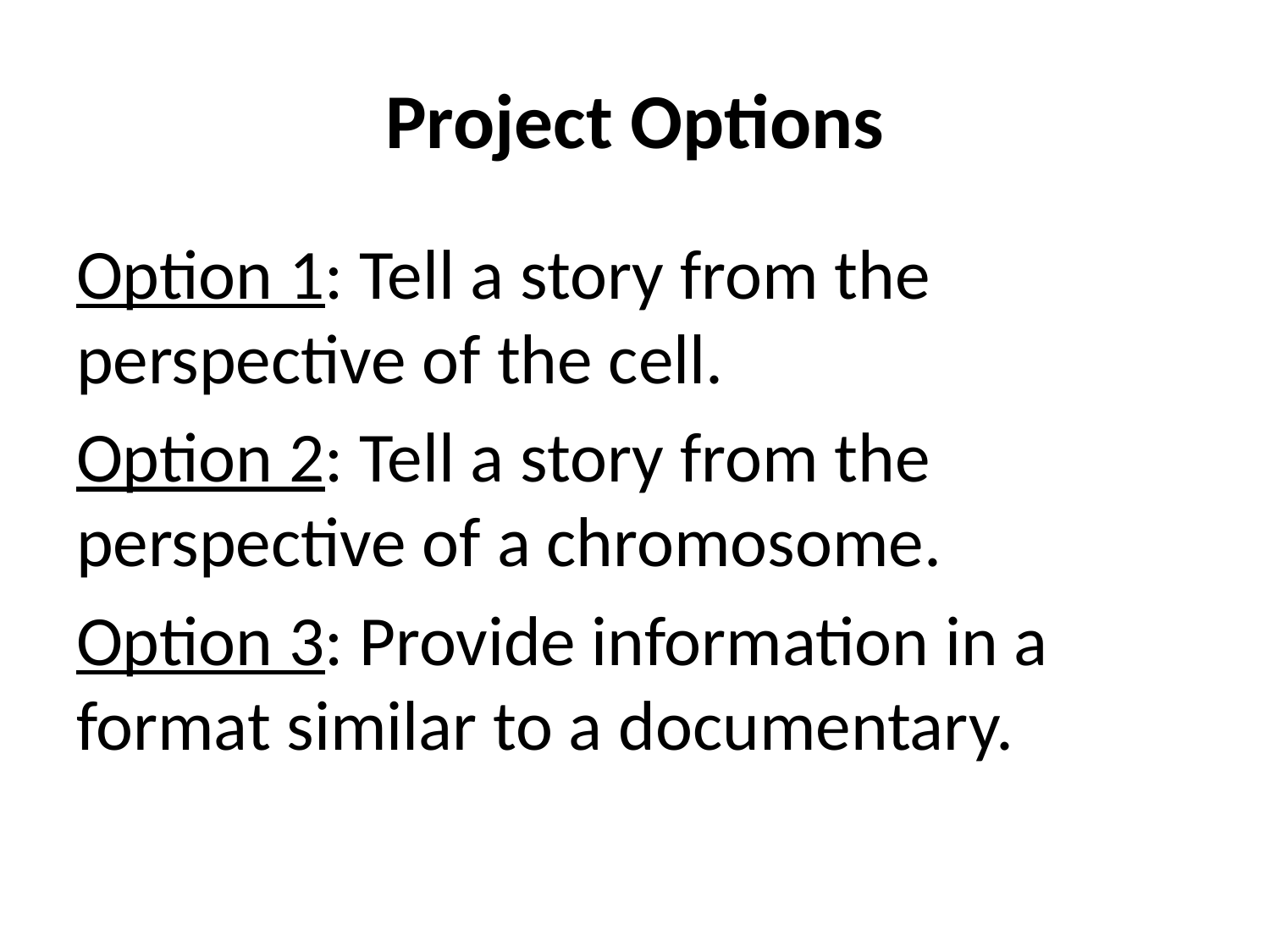

# Project Options
Option 1: Tell a story from the perspective of the cell.
Option 2: Tell a story from the perspective of a chromosome.
Option 3: Provide information in a format similar to a documentary.